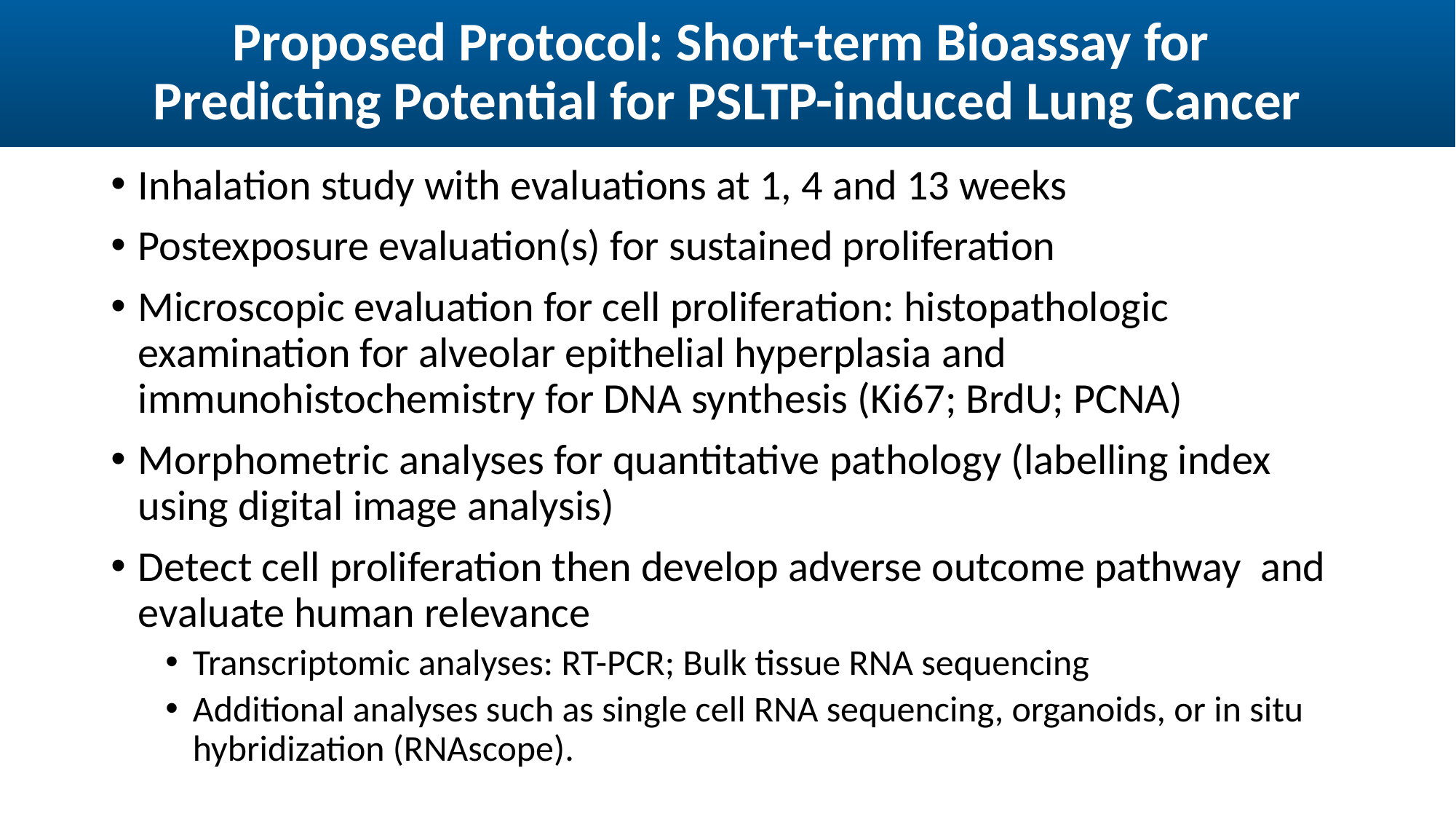

# Proposed Protocol: Short-term Bioassay for Predicting Potential for PSLTP-induced Lung Cancer
Inhalation study with evaluations at 1, 4 and 13 weeks
Postexposure evaluation(s) for sustained proliferation
Microscopic evaluation for cell proliferation: histopathologic examination for alveolar epithelial hyperplasia and immunohistochemistry for DNA synthesis (Ki67; BrdU; PCNA)
Morphometric analyses for quantitative pathology (labelling index using digital image analysis)
Detect cell proliferation then develop adverse outcome pathway  and evaluate human relevance
Transcriptomic analyses: RT-PCR; Bulk tissue RNA sequencing
Additional analyses such as single cell RNA sequencing, organoids, or in situ hybridization (RNAscope).